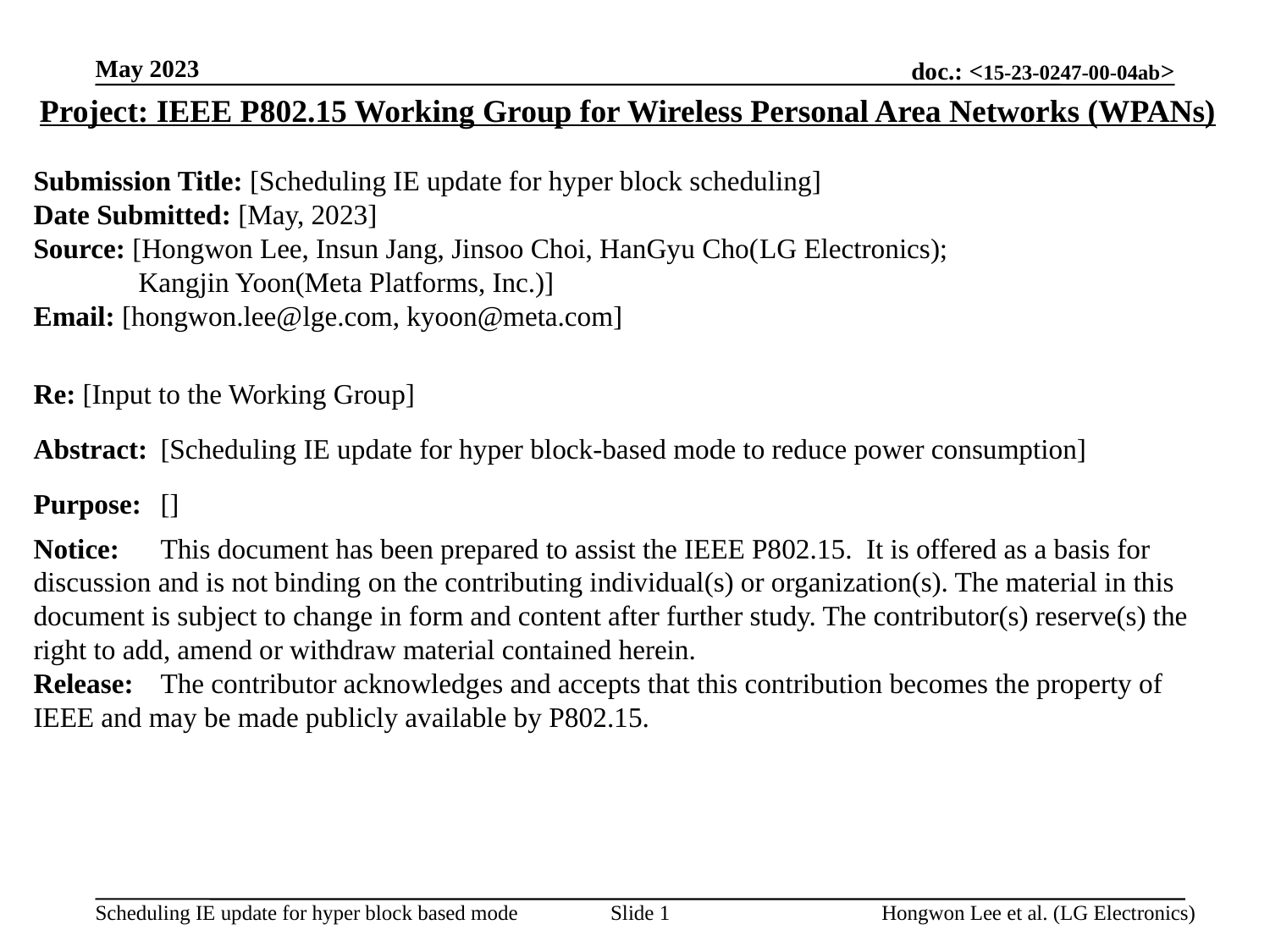

May 2023
Project: IEEE P802.15 Working Group for Wireless Personal Area Networks (WPANs)

Submission Title: [Scheduling IE update for hyper block scheduling]
Date Submitted: [May, 2023]
Source: [Hongwon Lee, Insun Jang, Jinsoo Choi, HanGyu Cho(LG Electronics);
               Kangjin Yoon(Meta Platforms, Inc.)]
Email: [hongwon.lee@ lge.com, kyoon@meta.com]

Re: [Input to the Working Group]
Abstract:	[Scheduling IE update for hyper block-based mode to reduce power consumption]
Purpose:	[]
Notice:	This document has been prepared to assist the IEEE P802.15.  It is offered as a basis for discussion and is not binding on the contributing individual(s) or organization(s). The material in this document is subject to change in form and content after further study. The contributor(s) reserve(s) the right to add, amend or withdraw material contained herein.
Release:	The contributor acknowledges and accepts that this contribution becomes the property of IEEE and may be made publicly available by P802.15.
Slide 1
Hongwon Lee et al. (LG Electronics)